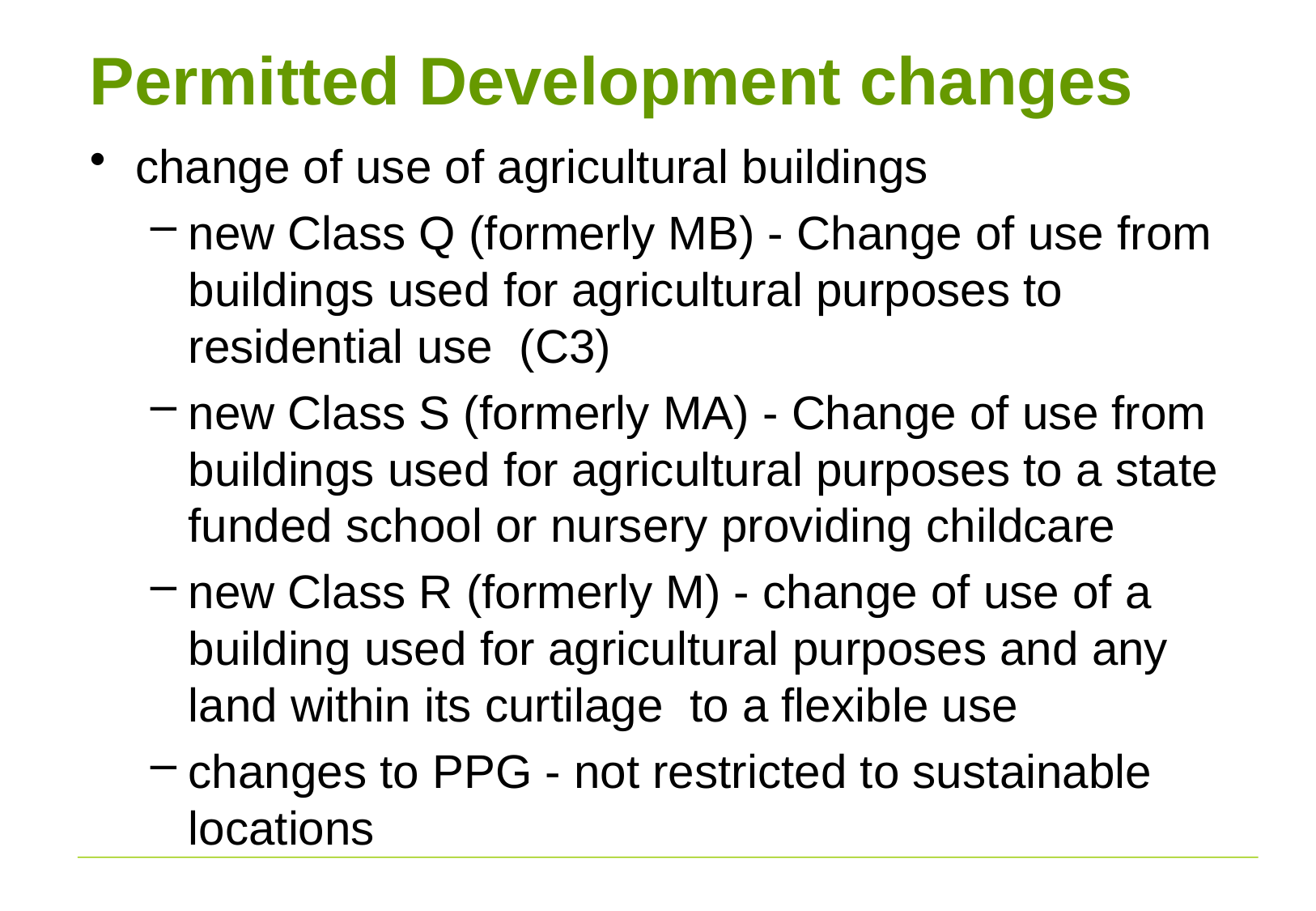

# Permitted Development changes
change of use of agricultural buildings
new Class Q (formerly MB) - Change of use from buildings used for agricultural purposes to residential use  (C3)
new Class S (formerly MA) - Change of use from buildings used for agricultural purposes to a state funded school or nursery providing childcare
new Class R (formerly M) - change of use of a building used for agricultural purposes and any land within its curtilage  to a flexible use
changes to PPG - not restricted to sustainable locations